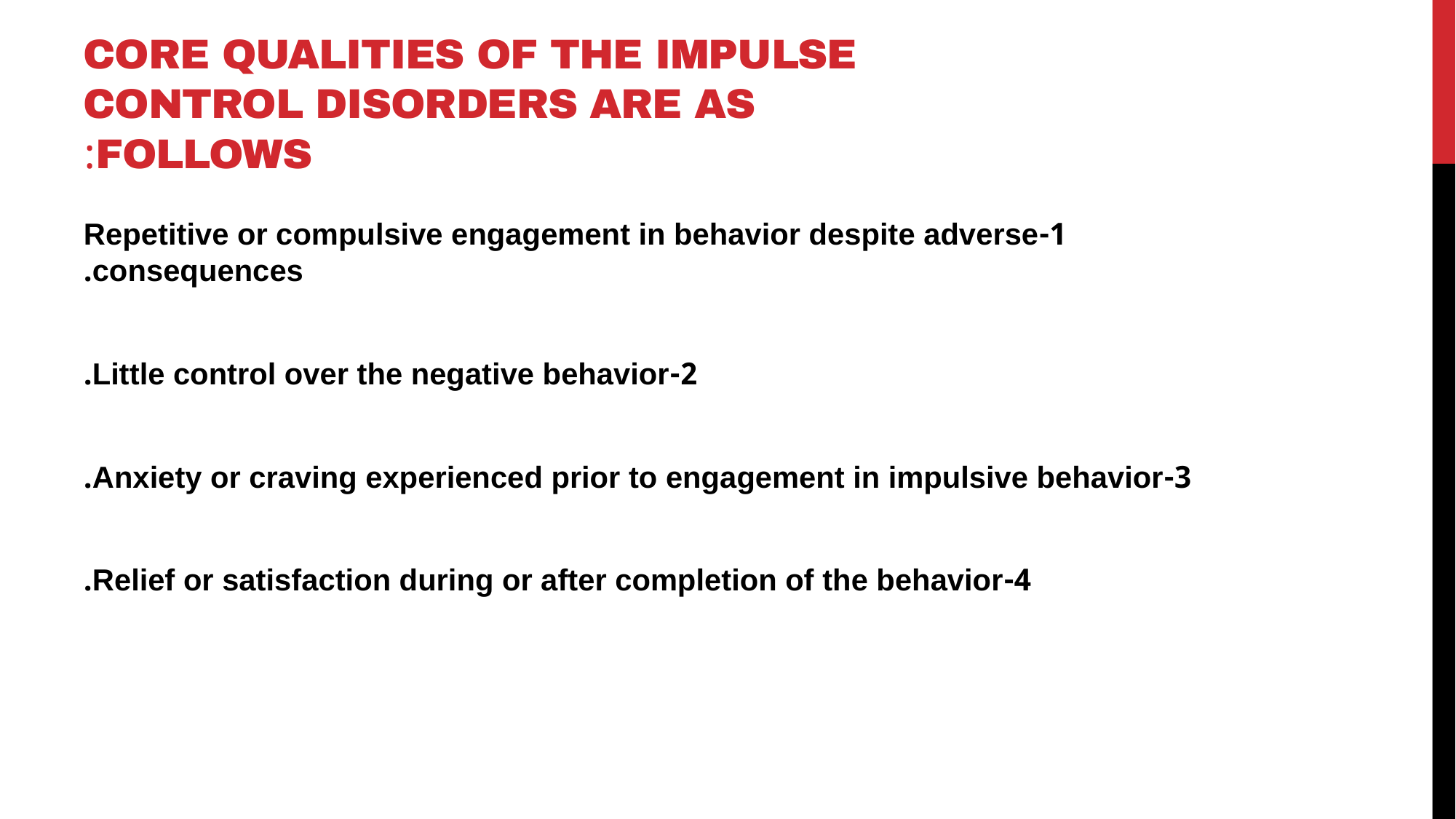

# Core qualities of the impulse control disorders are as follows:
1-Repetitive or compulsive engagement in behavior despite adverse consequences.

 2-Little control over the negative behavior.

3-Anxiety or craving experienced prior to engagement in impulsive behavior.

 4-Relief or satisfaction during or after completion of the behavior.